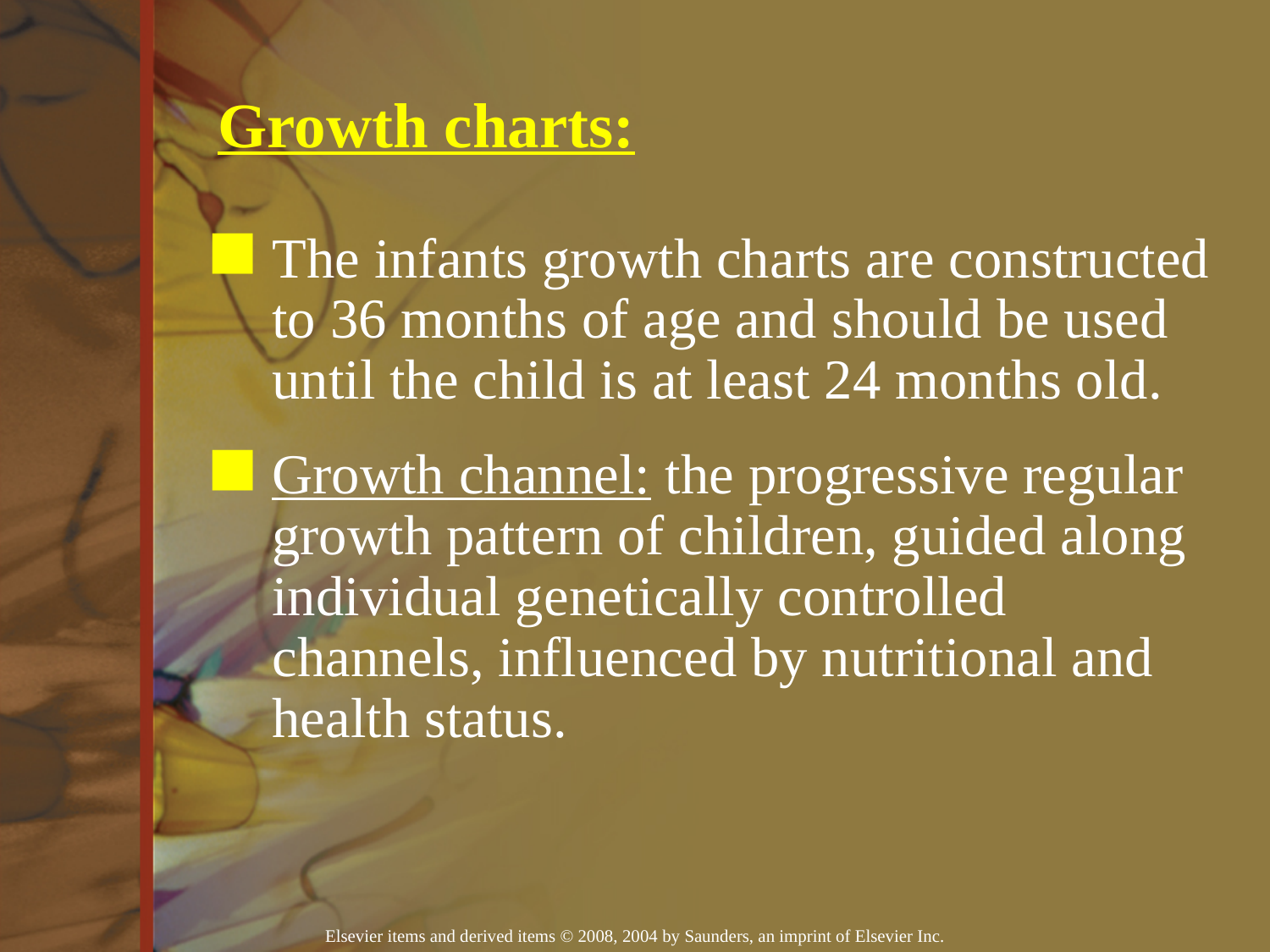

# Growth charts:
The infants growth charts are constructed to 36 months of age and should be used until the child is at least 24 months old.
Growth channel: the progressive regular growth pattern of children, guided along individual genetically controlled channels, influenced by nutritional and health status.